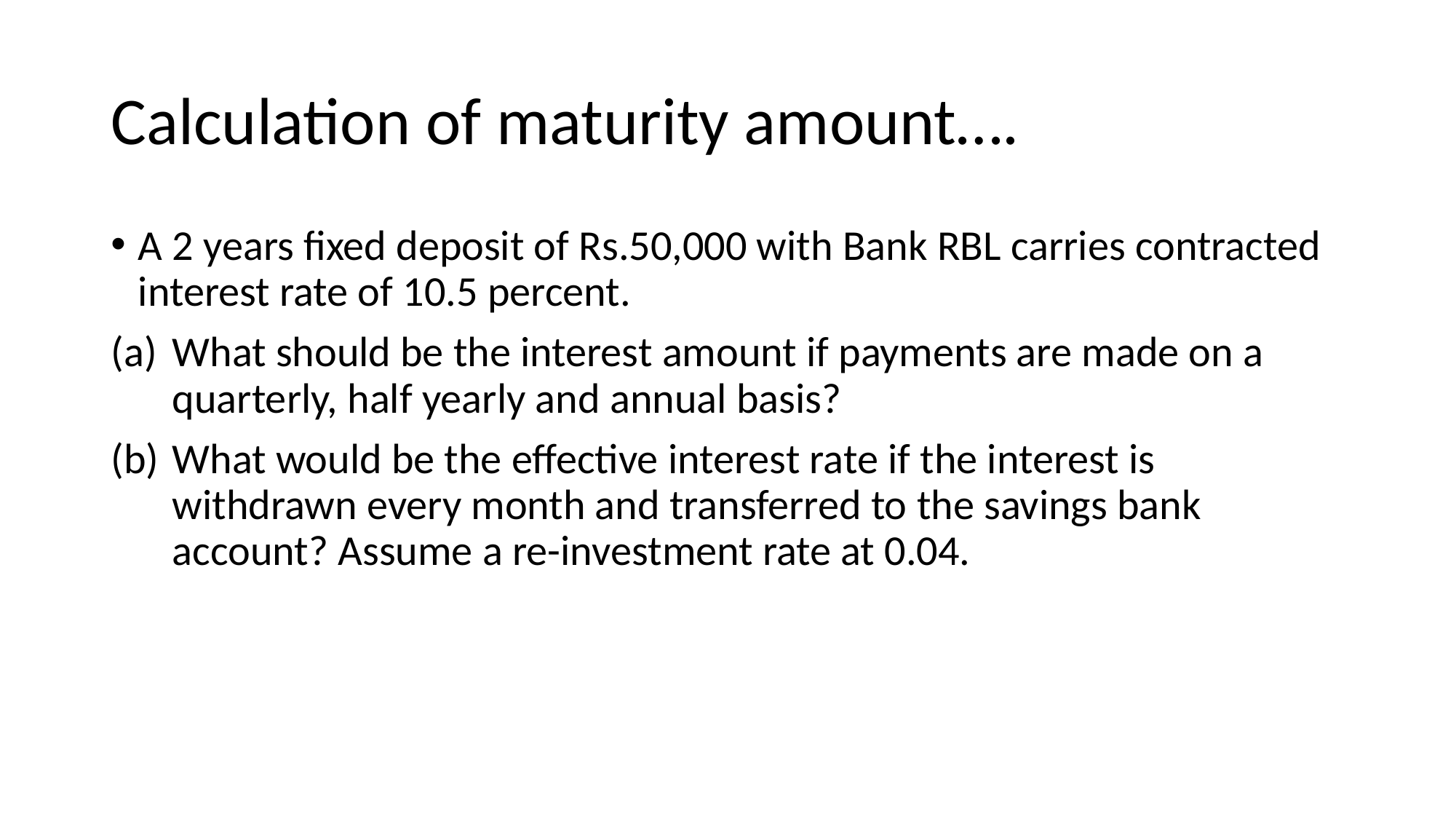

# Calculation of maturity amount….
A 2 years fixed deposit of Rs.50,000 with Bank RBL carries contracted interest rate of 10.5 percent.
What should be the interest amount if payments are made on a quarterly, half yearly and annual basis?
What would be the effective interest rate if the interest is withdrawn every month and transferred to the savings bank account? Assume a re-investment rate at 0.04.